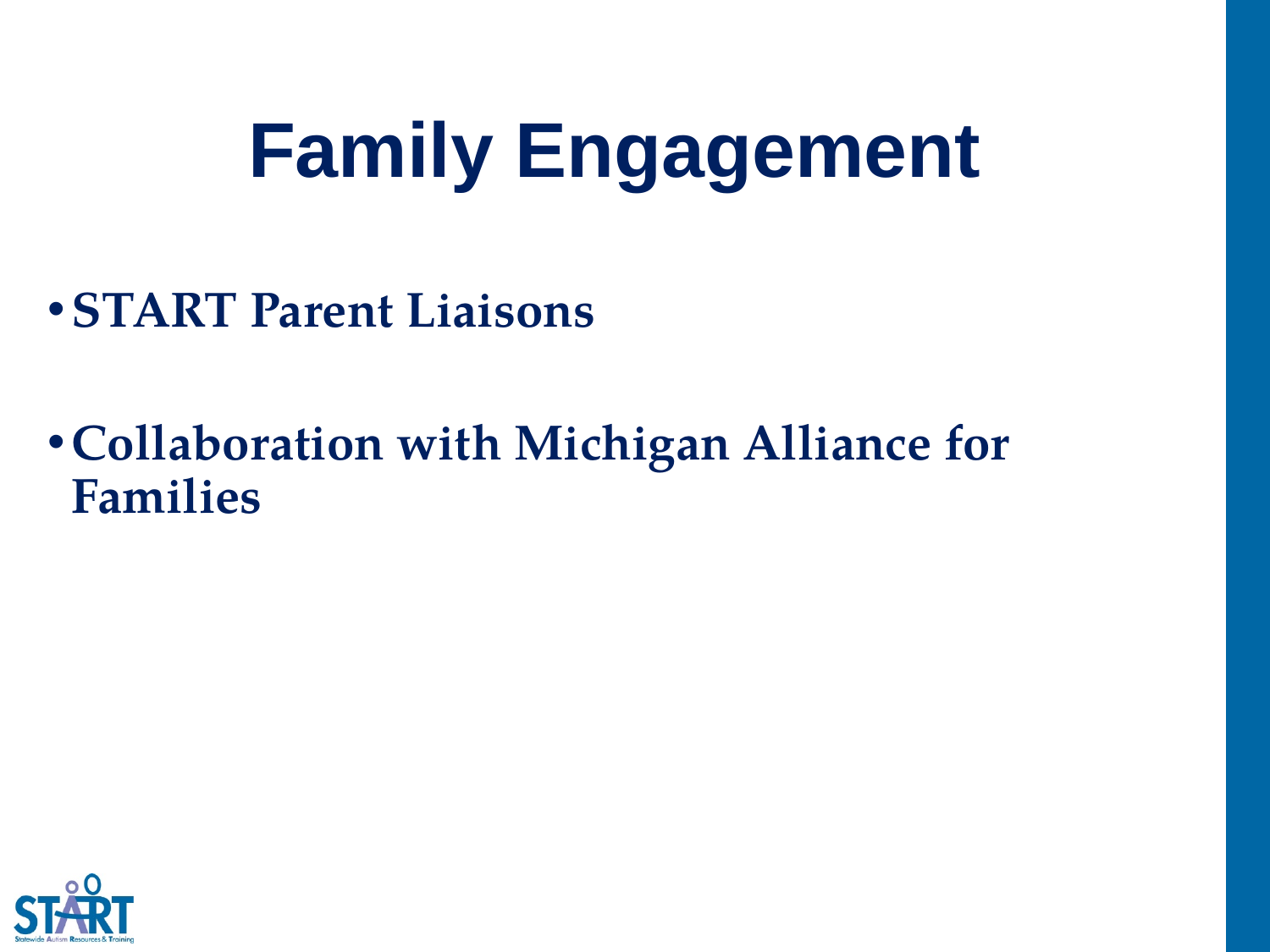

# Family Engagement
START Parent Liaisons

Collaboration with Michigan Alliance for Families